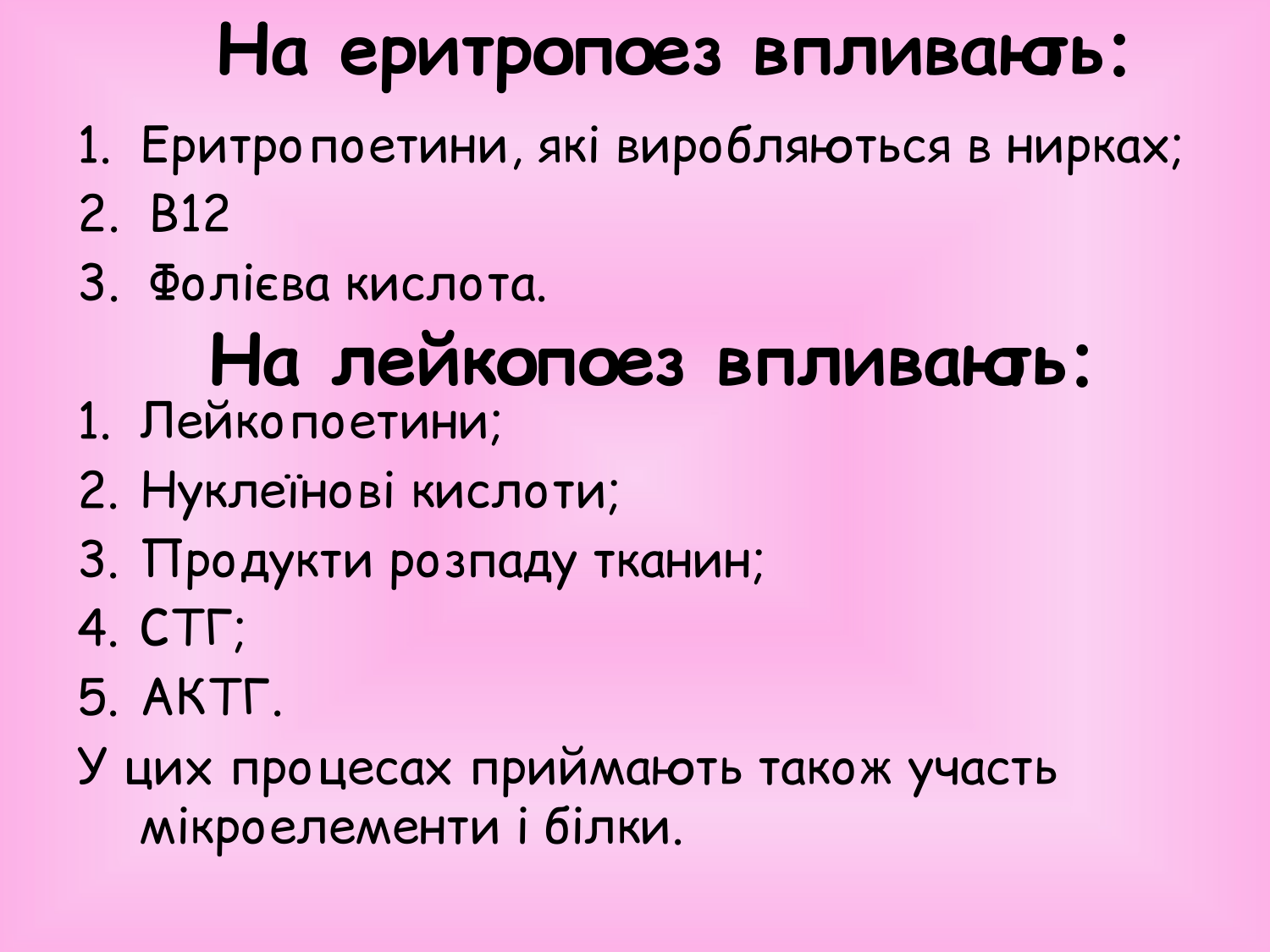

# На еритропоез впливають:
1. 	Еритропоетини, які виробляються в нирках;
В12
Фолієва кислота.

1. 	Лейкопоетини;
2. 	Нуклеїнові кислоти;
3. 	Продукти розпаду тканин;
4. 	СТГ;
5. 	АКТГ.
У цих процесах приймають також участь мікроелементи і білки.
	На лейкопоез впливають: